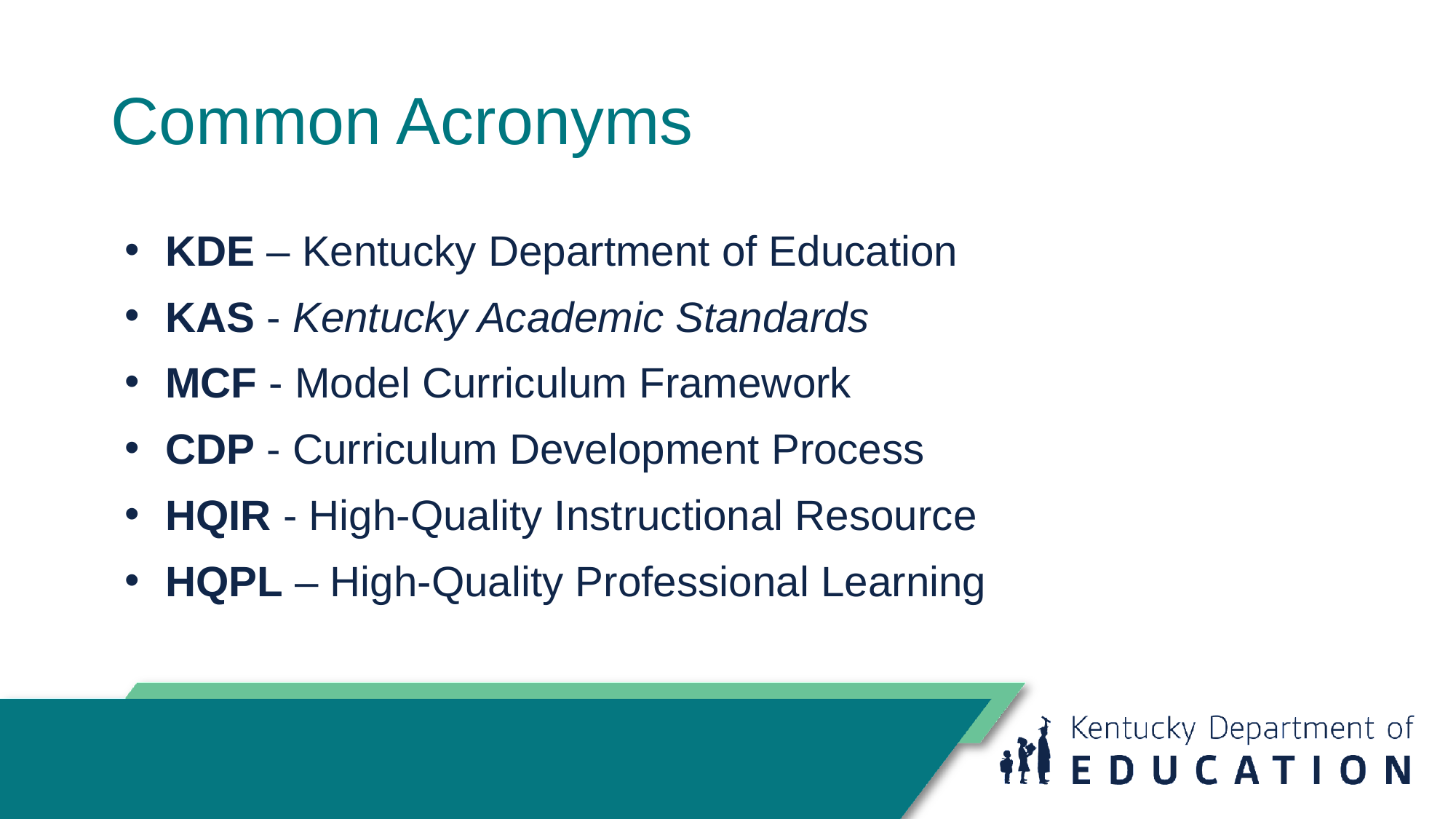

# Common Acronyms
KDE – Kentucky Department of Education
KAS - Kentucky Academic Standards
MCF - Model Curriculum Framework
CDP - Curriculum Development Process
HQIR - High-Quality Instructional Resource
HQPL – High-Quality Professional Learning